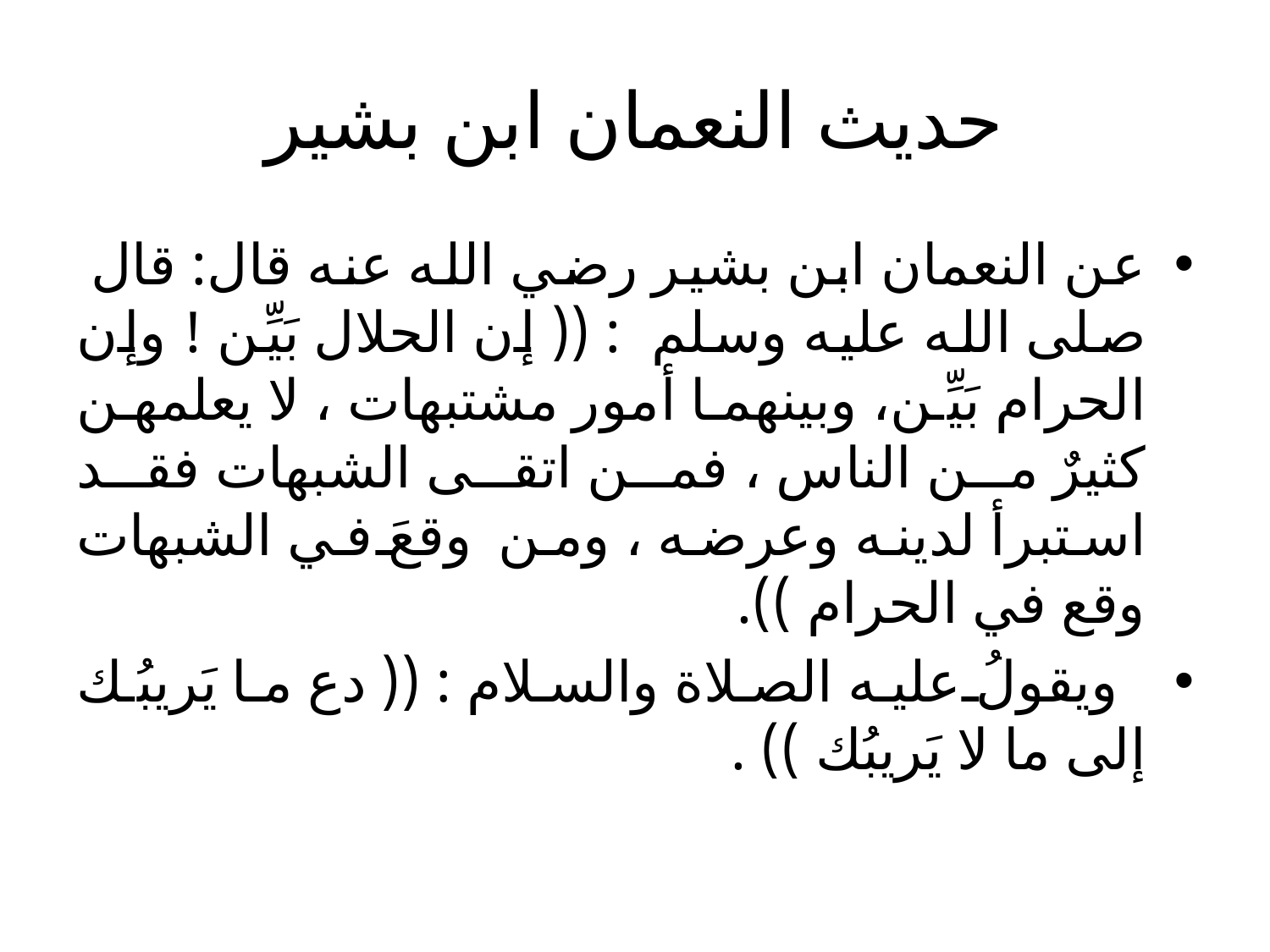

# حديث النعمان ابن بشير
عن النعمان ابن بشير رضي الله عنه قال: قال  صلى الله عليه وسلم  : (( إن الحلال بَيِّن ! وإن الحرام بَيِّن، وبينهما أمور مشتبهات ، لا يعلمهن كثيرٌ من الناس ، فمن اتقى الشبهات فقد استبرأ لدينه وعرضه ، ومن وقعَ في الشبهات وقع في الحرام )).
 ويقولُ عليه الصلاة والسلام : (( دع ما يَريبُك إلى ما لا يَريبُك )) .